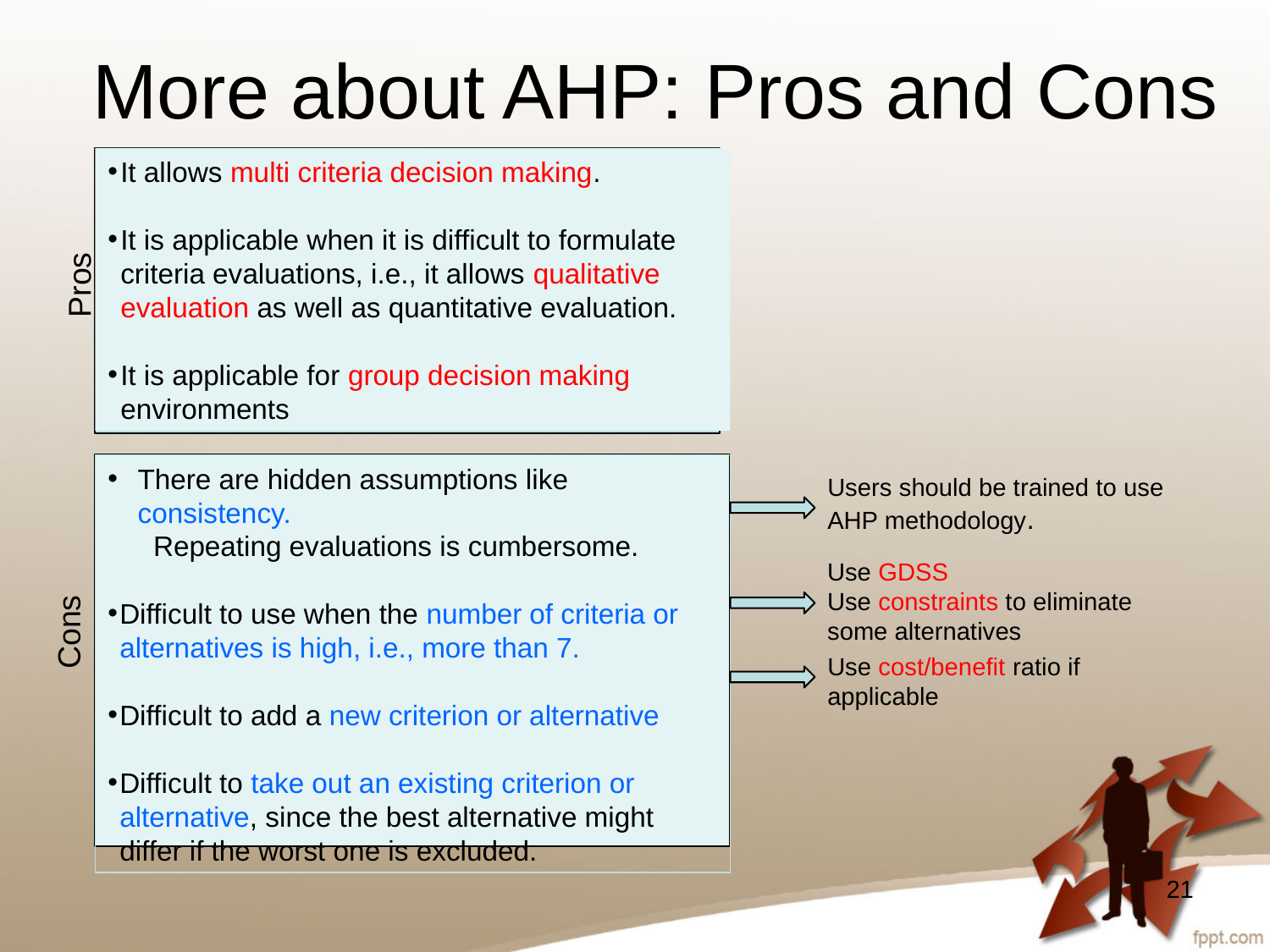

# More about AHP: Pros and Cons

It allows multi criteria decision making.

It is applicable when it is difficult to formulate criteria evaluations, i.e., it allows qualitative evaluation as well as quantitative evaluation.

It is applicable for group decision making environments
Pros

There are hidden assumptions like consistency.
  Repeating evaluations is cumbersome.

Difficult to use when the number of criteria or alternatives is high, i.e., more than 7.

Difficult to add a new criterion or alternative

Difficult to take out an existing criterion or alternative, since the best alternative might differ if the worst one is excluded.
Users should be trained to use AHP methodology.

Use GDSS
Use constraints to eliminate some alternatives

Cons
Use cost/benefit ratio if applicable

21